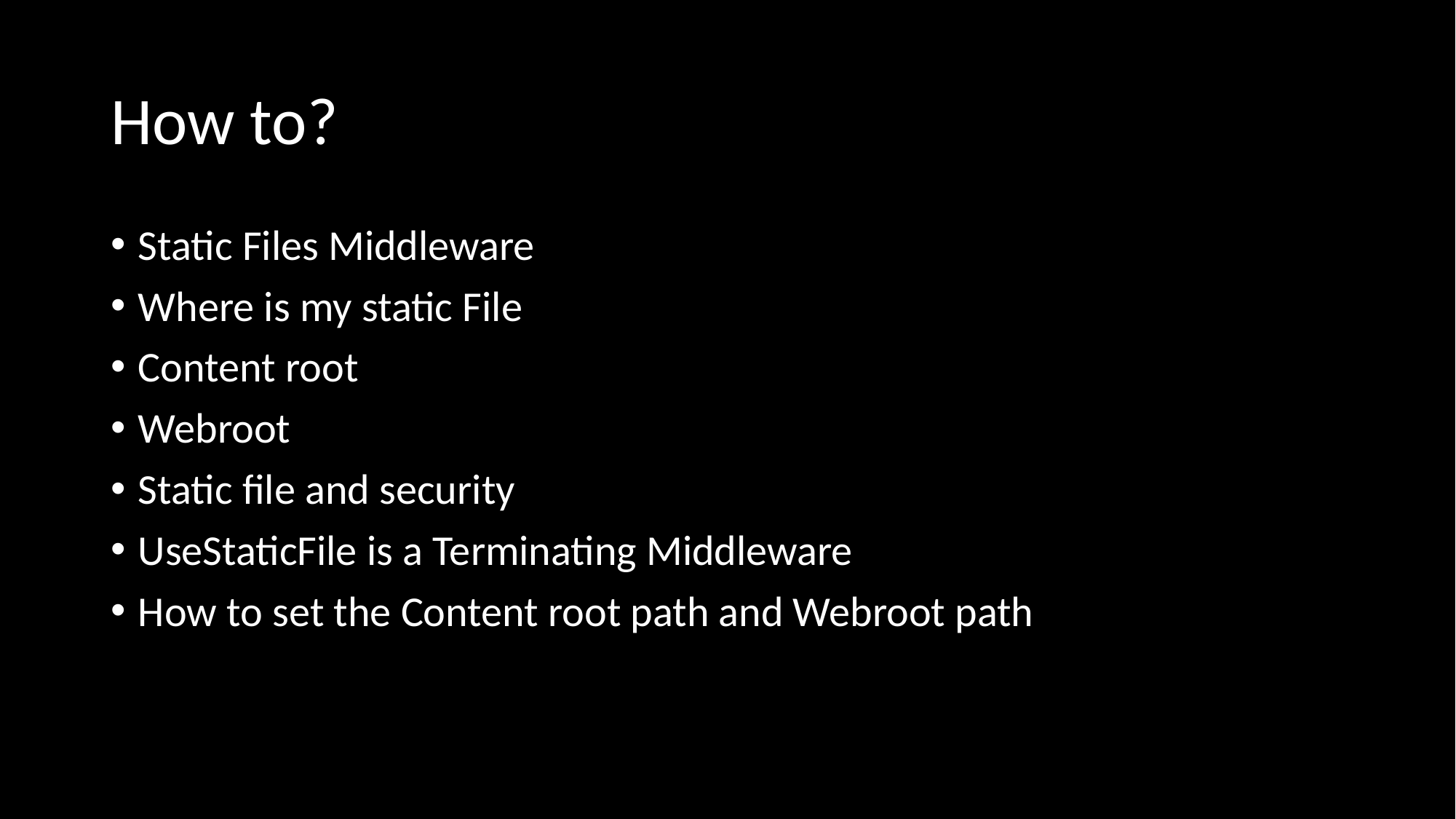

# How to?
Static Files Middleware
Where is my static File
Content root
Webroot
Static file and security
UseStaticFile is a Terminating Middleware
How to set the Content root path and Webroot path